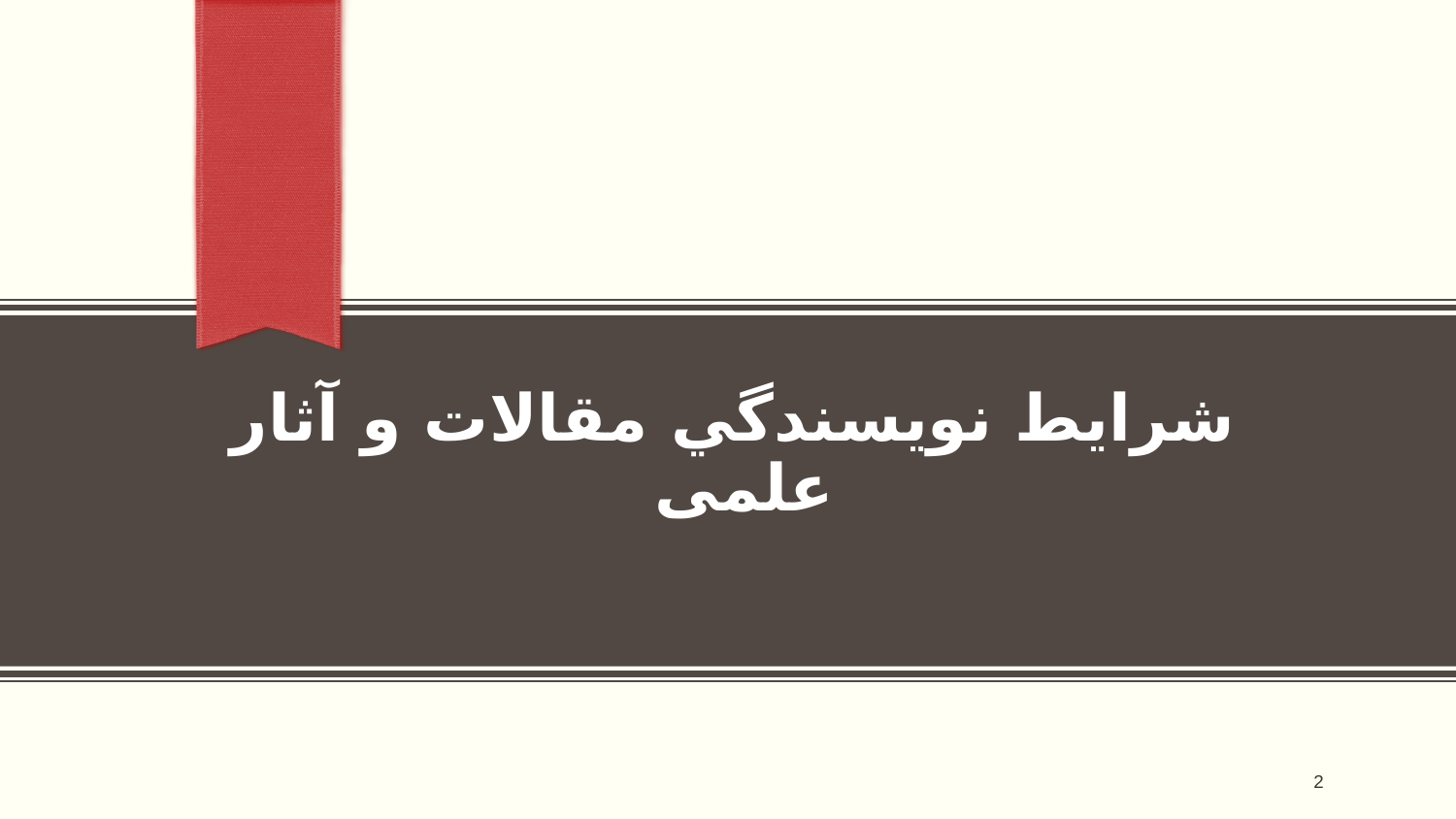

# شرايط نويسندگي مقالات و آثار علمی

2